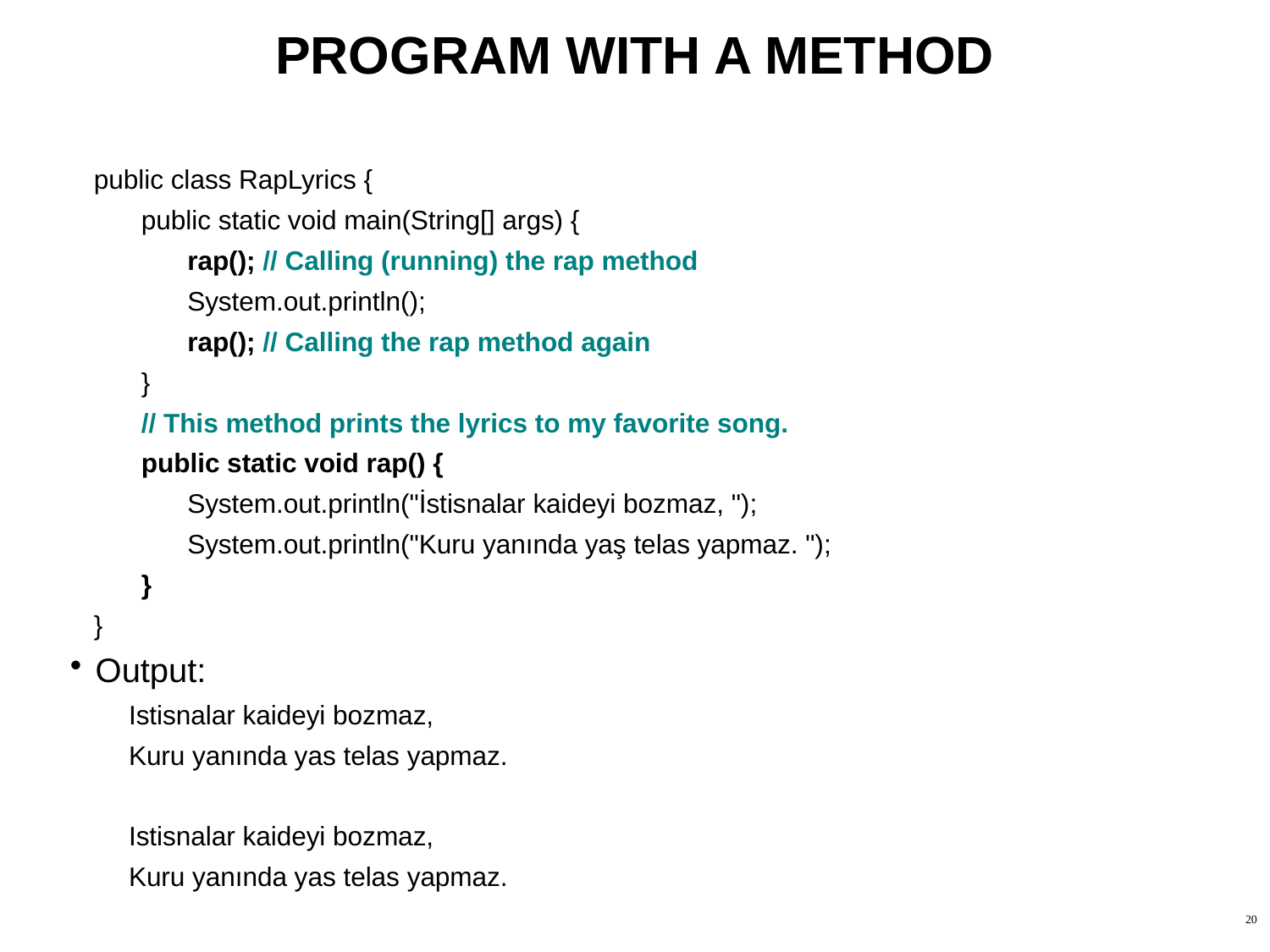

# PROGRAM WITH A METHOD
public class RapLyrics {
public static void main(String[] args) {
rap(); // Calling (running) the rap method
System.out.println();
rap(); // Calling the rap method again
}
// This method prints the lyrics to my favorite song.
public static void rap() {
System.out.println("İstisnalar kaideyi bozmaz, ");
System.out.println("Kuru yanında yaş telas yapmaz. ");
}
}
Output:
Istisnalar kaideyi bozmaz,
Kuru yanında yas telas yapmaz.

Istisnalar kaideyi bozmaz,
Kuru yanında yas telas yapmaz.

20